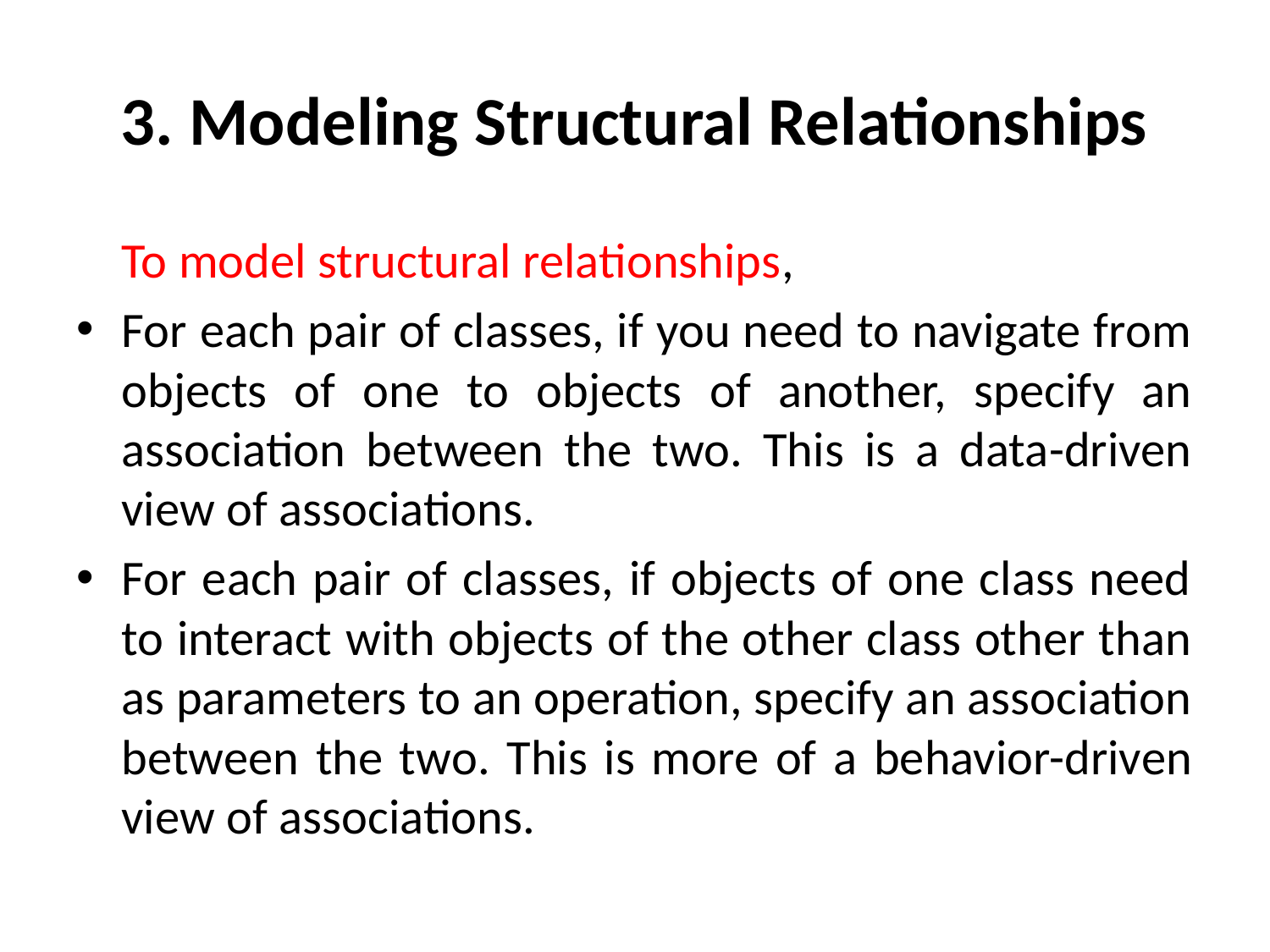

# 3. Modeling Structural Relationships
	To model structural relationships,
For each pair of classes, if you need to navigate from objects of one to objects of another, specify an association between the two. This is a data-driven view of associations.
For each pair of classes, if objects of one class need to interact with objects of the other class other than as parameters to an operation, specify an association between the two. This is more of a behavior-driven view of associations.